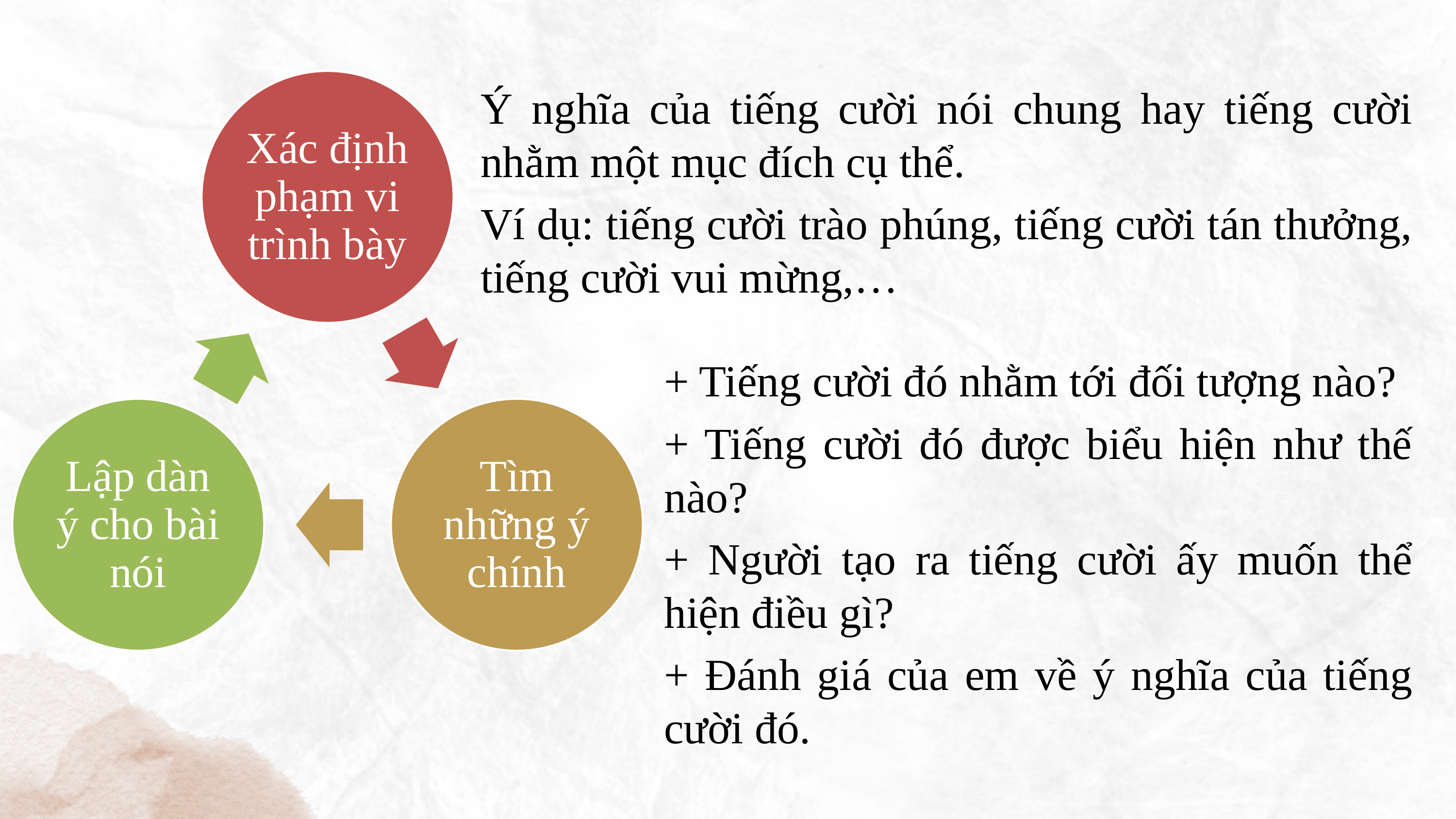

Xác định phạm vi trình bày

Tìm những ý chính

Lập dàn ý cho bài nói

Ý nghĩa của tiếng cười nói chung hay tiếng cười nhằm một mục đích cụ thể.
Ví dụ: tiếng cười trào phúng, tiếng cười tán thưởng, tiếng cười vui mừng,…
+ Tiếng cười đó nhằm tới đối tượng nào?
+ Tiếng cười đó được biểu hiện như thế nào?
+ Người tạo ra tiếng cười ấy muốn thể hiện điều gì?
+ Đánh giá của em về ý nghĩa của tiếng cười đó.